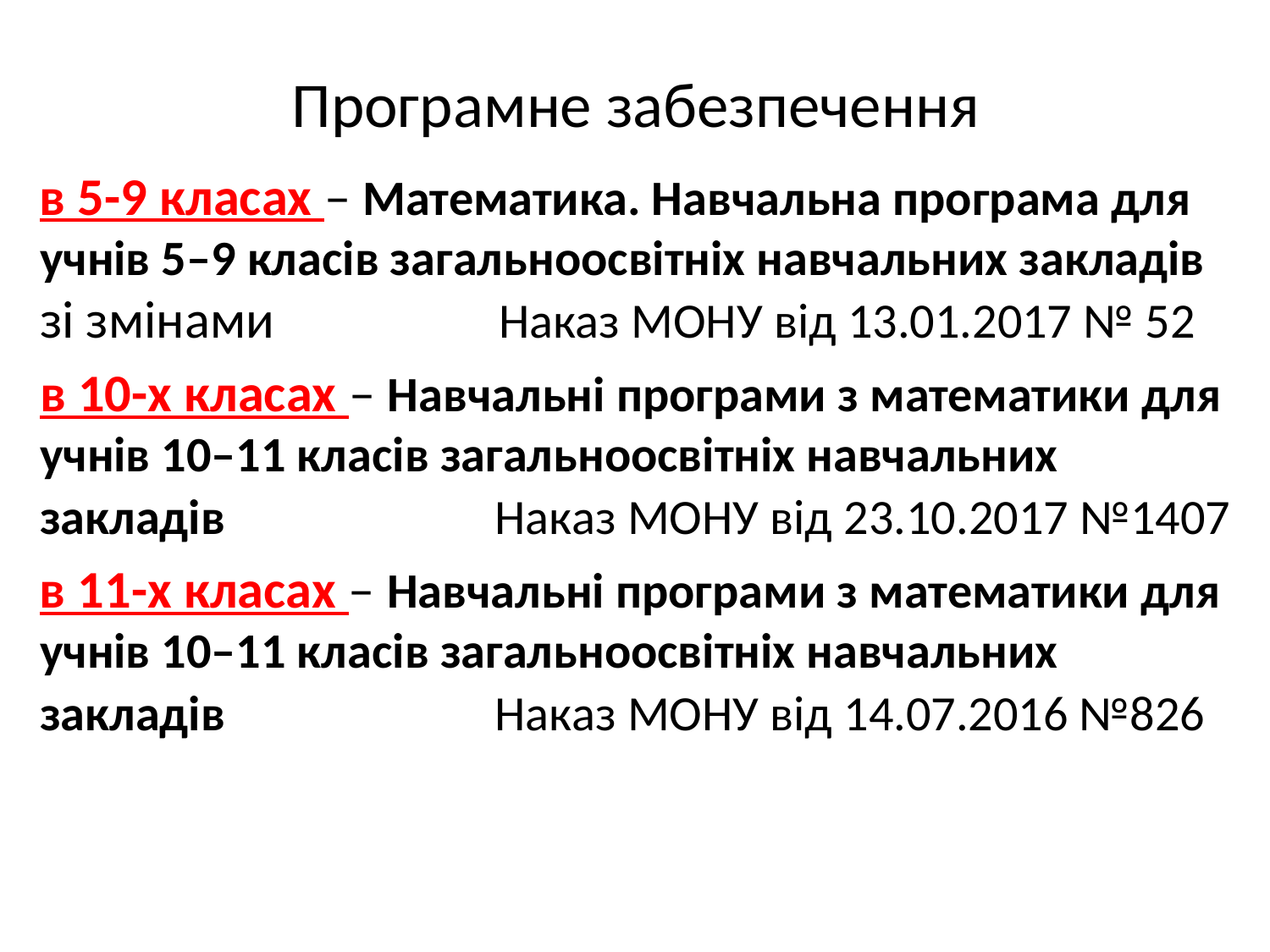

# Програмне забезпечення
в 5-9 класах – Математика. Навчальна програма для учнів 5–9 класів загальноосвітніх навчальних закладів
зі змінами                    Наказ МОНУ від 13.01.2017 № 52
	в 10-х класах – Навчальні програми з математики для учнів 10–11 класів загальноосвітніх навчальних закладів                        Наказ МОНУ від 23.10.2017 №1407
в 11-х класах – Навчальні програми з математики для учнів 10–11 класів загальноосвітніх навчальних закладів                        Наказ МОНУ від 14.07.2016 №826